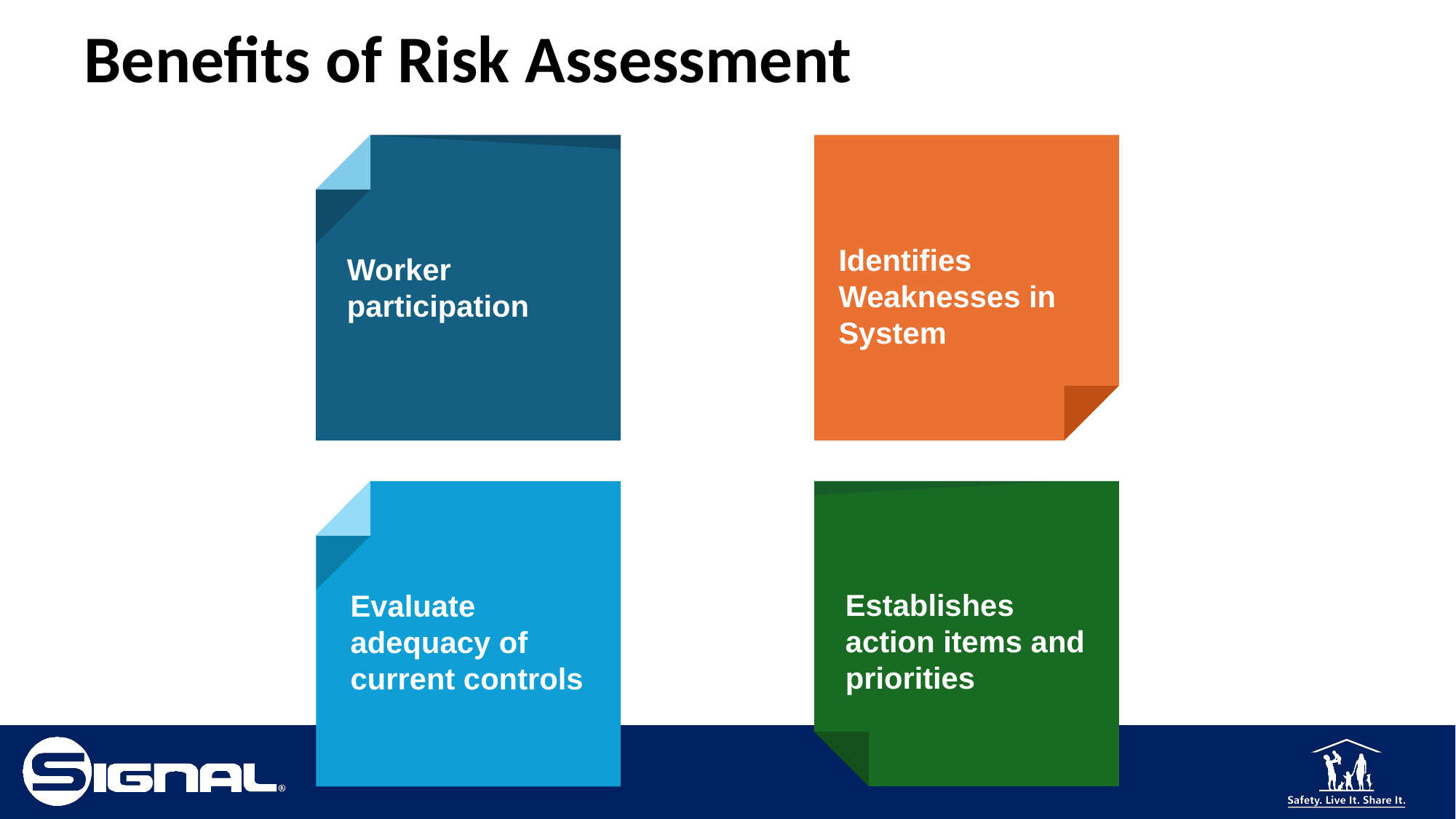

Benefits of Risk Assessment

Worker participation

Identifies Weaknesses in System

Evaluate adequacy of current controls

Establishes action items and priorities